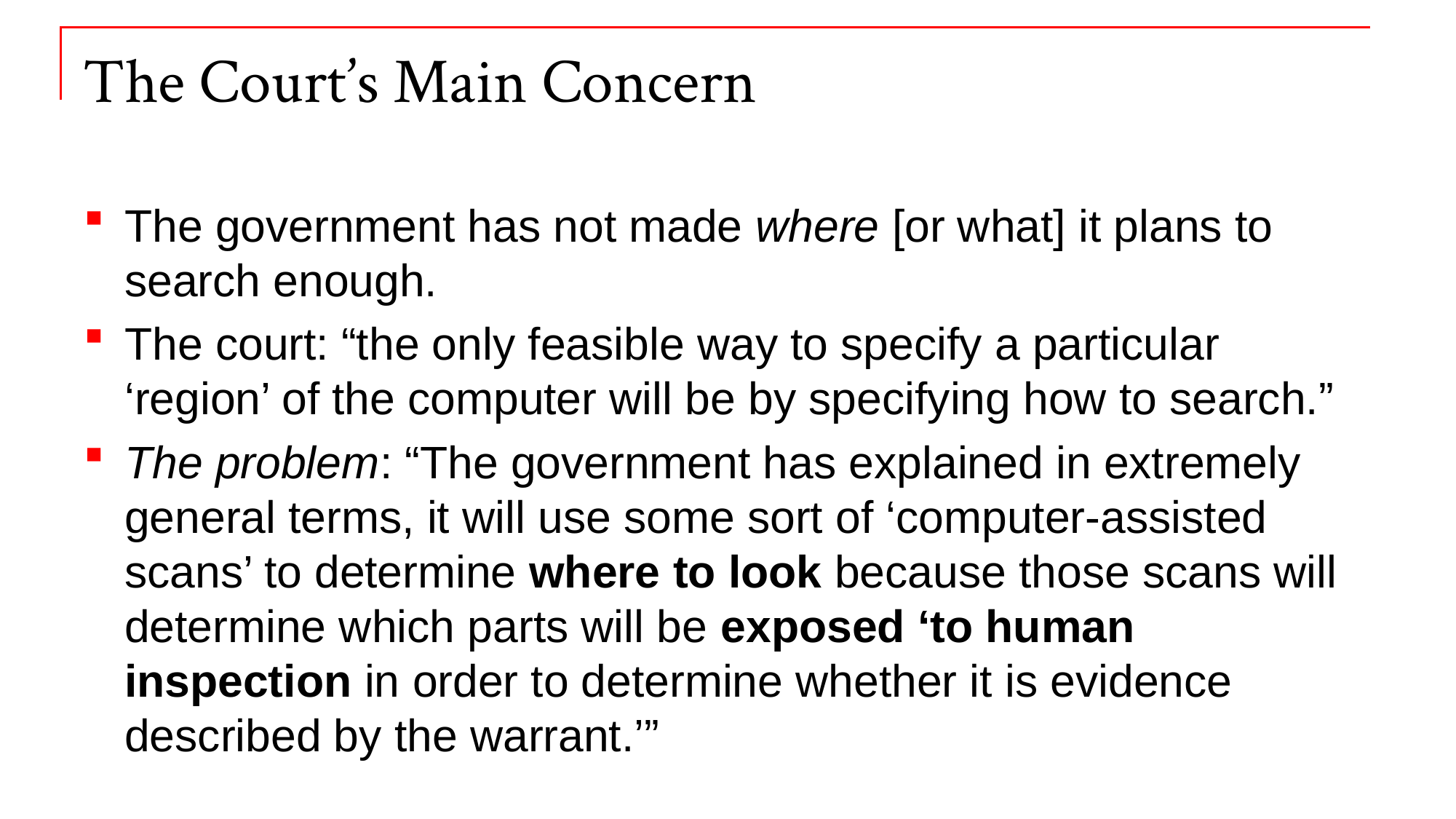

# The Court’s Main Concern
The government has not made where [or what] it plans to search enough.
The court: “the only feasible way to specify a particular ‘region’ of the computer will be by specifying how to search.”
The problem: “The government has explained in extremely general terms, it will use some sort of ‘computer-assisted scans’ to determine where to look because those scans will determine which parts will be exposed ‘to human inspection in order to determine whether it is evidence described by the warrant.’”